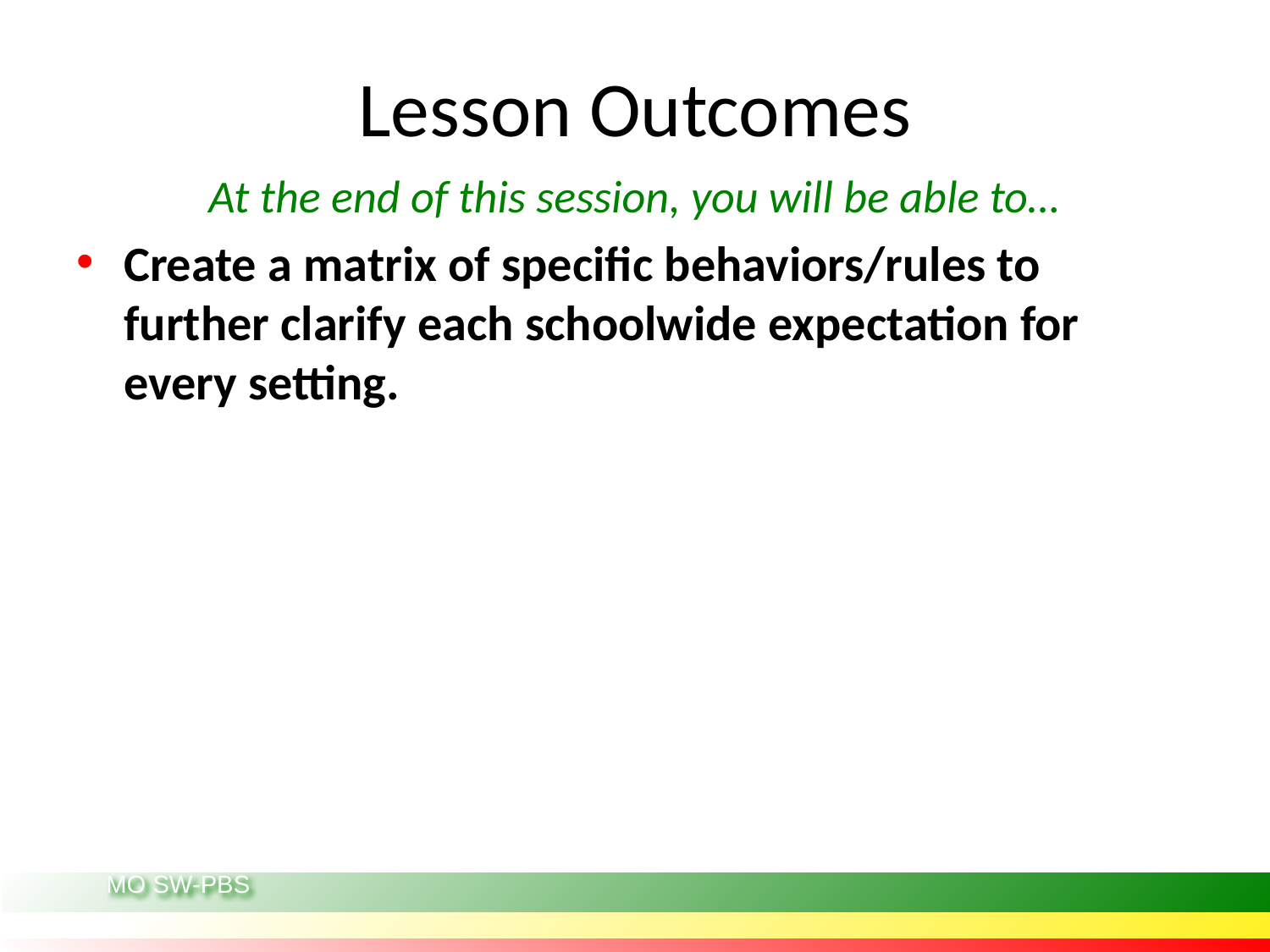

# Lesson Outcomes
At the end of this session, you will be able to…
Create a matrix of specific behaviors/rules to further clarify each schoolwide expectation for every setting.